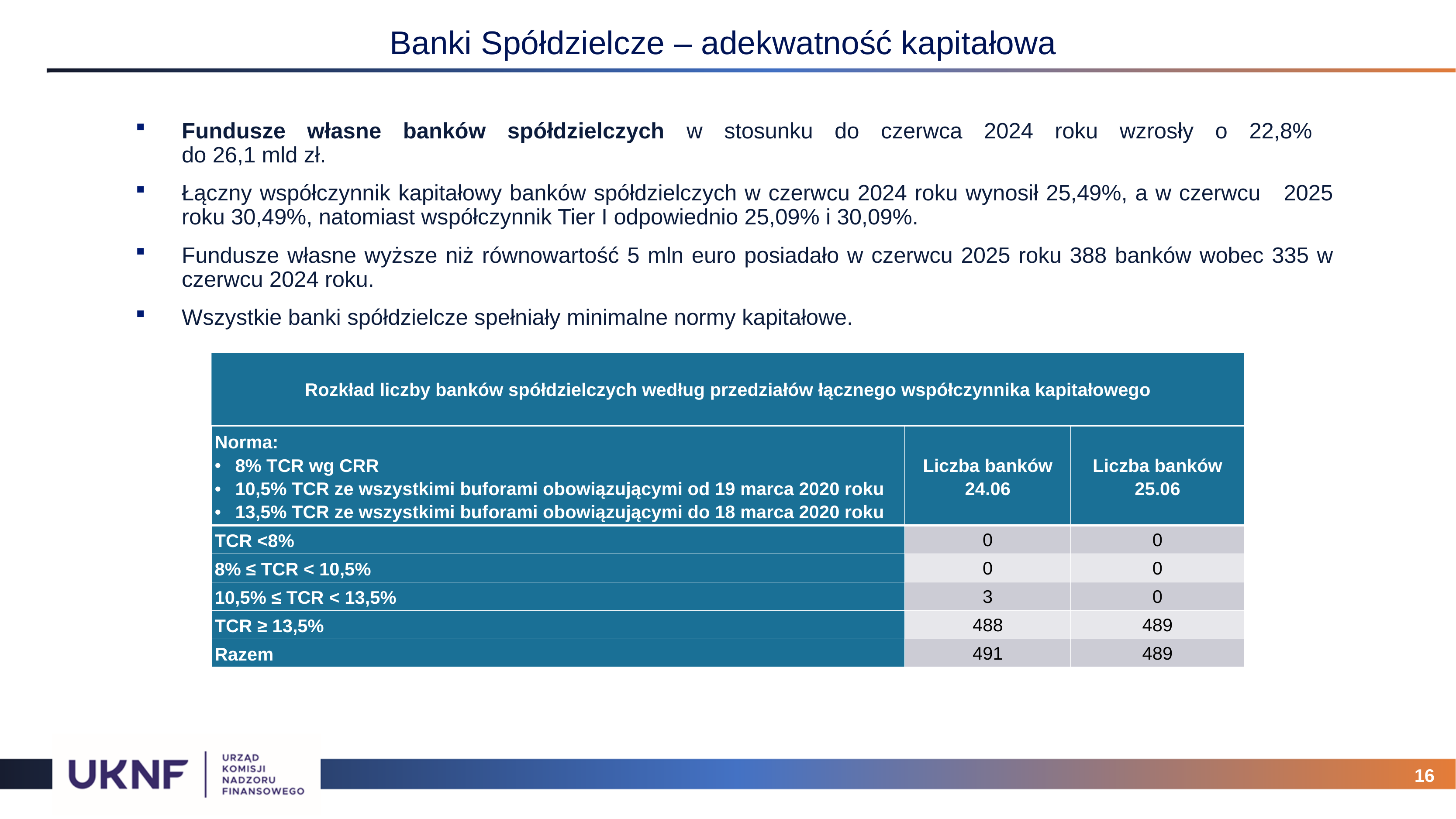

# Banki Spółdzielcze – adekwatność kapitałowa
Fundusze własne banków spółdzielczych w stosunku do czerwca 2024 roku wzrosły o 22,8%
do 26,1 mld zł.
Łączny współczynnik kapitałowy banków spółdzielczych w czerwcu 2024 roku wynosił 25,49%, a w czerwcu   2025 roku 30,49%, natomiast współczynnik Tier I odpowiednio 25,09% i 30,09%.
Fundusze własne wyższe niż równowartość 5 mln euro posiadało w czerwcu 2025 roku 388 banków wobec 335 w czerwcu 2024 roku.
Wszystkie banki spółdzielcze spełniały minimalne normy kapitałowe.

Rozkład liczby banków spółdzielczych według przedziałów łącznego współczynnika kapitałowego

| Norma: 8% TCR wg CRR 10,5% TCR ze wszystkimi buforami obowiązującymi od 19 marca 2020 roku 13,5% TCR ze wszystkimi buforami obowiązującymi do 18 marca 2020 roku | Liczba banków 24.06 | Liczba banków 25.06 |
| --- | --- | --- |
| TCR <8% | 0 | 0 |
| 8% ≤ TCR < 10,5% | 0 | 0 |
| 10,5% ≤ TCR < 13,5% | 3 | 0 |
| TCR ≥ 13,5% | 488 | 489 |
| Razem | 491 | 489 |